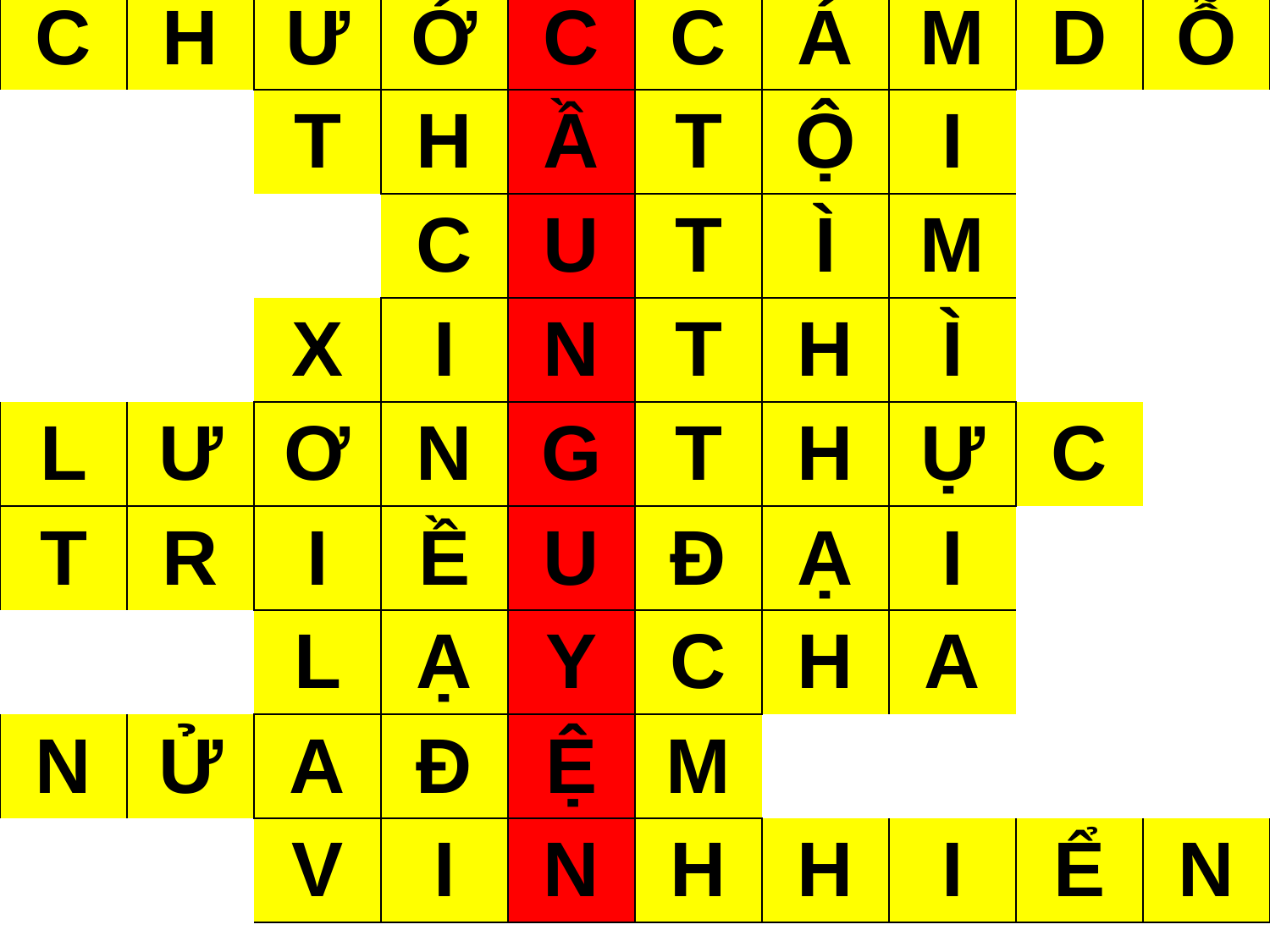

| C | H | Ư | Ớ | C | C | Á | M | D | Ỗ |
| --- | --- | --- | --- | --- | --- | --- | --- | --- | --- |
|  |  | T | H | Ầ | T | Ộ | I |  |  |
|  |  |  | C | U | T | Ì | M |  |  |
|  |  | X | I | N | T | H | Ì |  |  |
| L | Ư | Ơ | N | G | T | H | Ự | C |  |
| T | R | I | Ề | U | Đ | Ạ | I |  |  |
|  |  | L | Ạ | Y | C | H | A |  |  |
| N | Ử | A | Đ | Ệ | M |  |  |  |  |
|  |  | V | I | N | H | H | I | Ể | N |